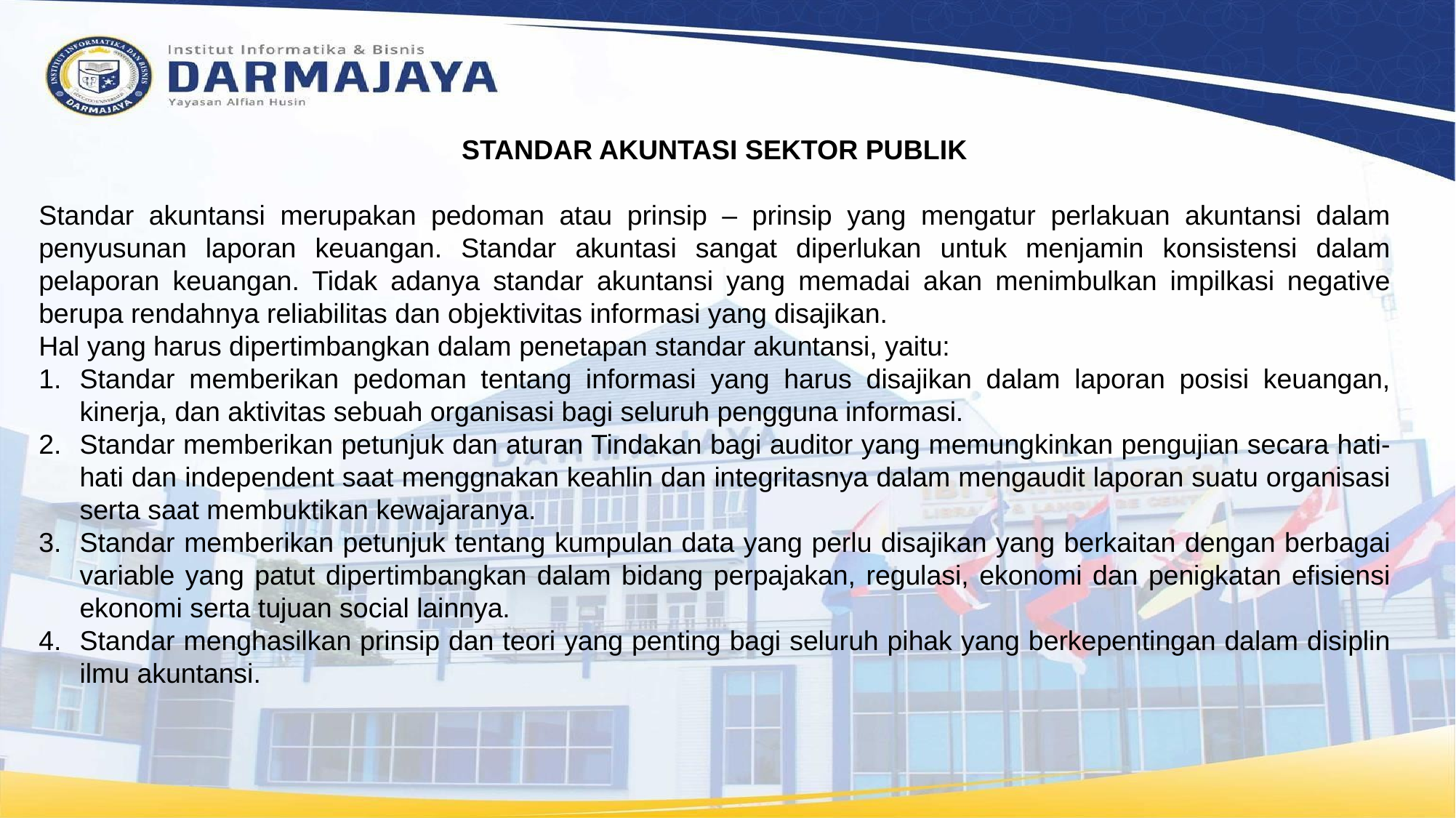

STANDAR AKUNTASI SEKTOR PUBLIK

Standar akuntansi merupakan pedoman atau prinsip – prinsip yang mengatur perlakuan akuntansi dalam penyusunan laporan keuangan. Standar akuntasi sangat diperlukan untuk menjamin konsistensi dalam pelaporan keuangan. Tidak adanya standar akuntansi yang memadai akan menimbulkan impilkasi negative berupa rendahnya reliabilitas dan objektivitas informasi yang disajikan.
Hal yang harus dipertimbangkan dalam penetapan standar akuntansi, yaitu:
Standar memberikan pedoman tentang informasi yang harus disajikan dalam laporan posisi keuangan, kinerja, dan aktivitas sebuah organisasi bagi seluruh pengguna informasi.
Standar memberikan petunjuk dan aturan Tindakan bagi auditor yang memungkinkan pengujian secara hati-hati dan independent saat menggnakan keahlin dan integritasnya dalam mengaudit laporan suatu organisasi serta saat membuktikan kewajaranya.
Standar memberikan petunjuk tentang kumpulan data yang perlu disajikan yang berkaitan dengan berbagai variable yang patut dipertimbangkan dalam bidang perpajakan, regulasi, ekonomi dan penigkatan efisiensi ekonomi serta tujuan social lainnya.
Standar menghasilkan prinsip dan teori yang penting bagi seluruh pihak yang berkepentingan dalam disiplin ilmu akuntansi.